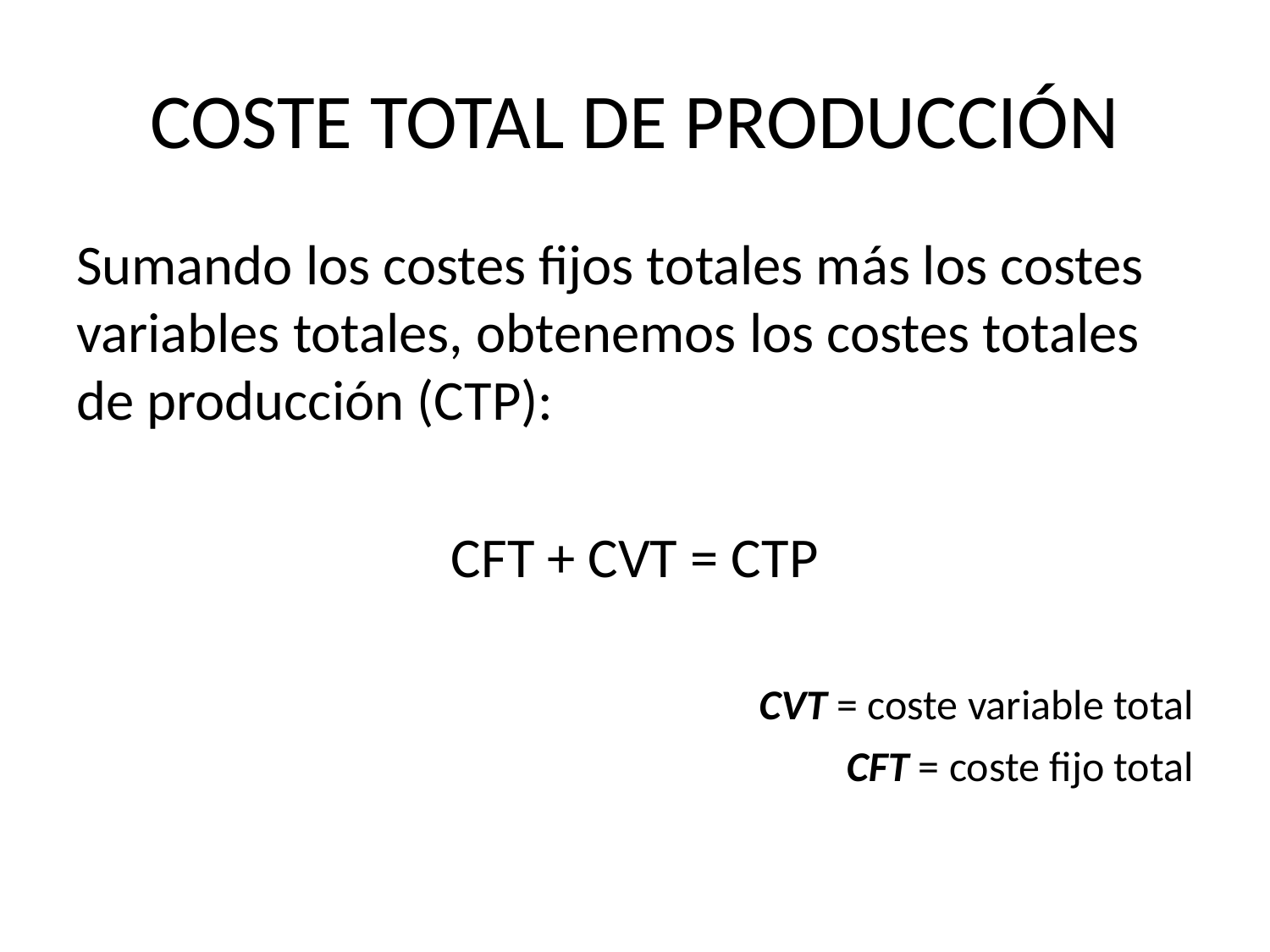

# COSTE TOTAL DE PRODUCCIÓN
Sumando los costes fijos totales más los costes variables totales, obtenemos los costes totales de producción (CTP):

CFT + CVT = CTP

CVT = coste variable total
CFT = coste fijo total